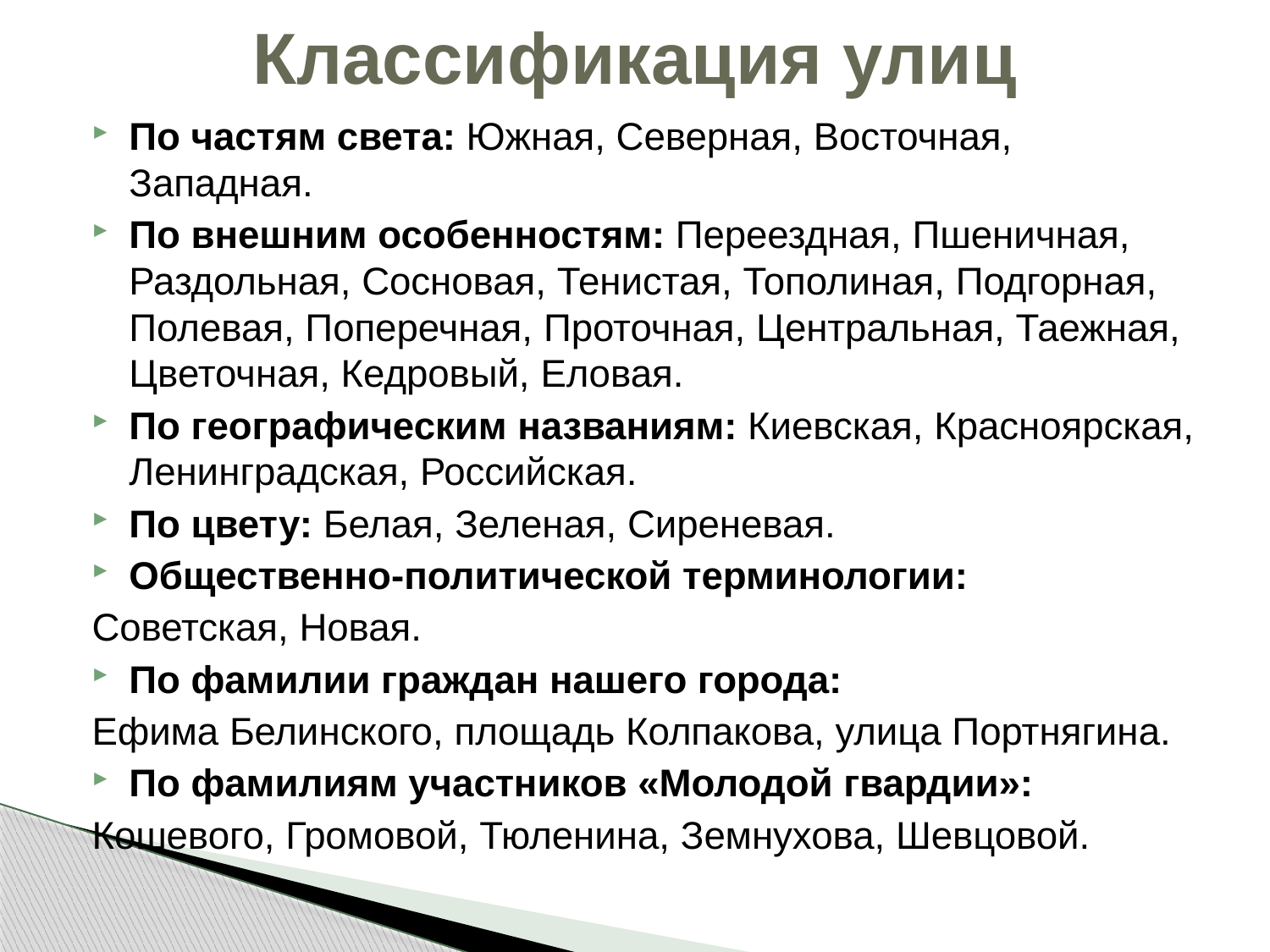

# Классификация улиц
По частям света: Южная, Северная, Восточная, Западная.
По внешним особенностям: Переездная, Пшеничная, Раздольная, Сосновая, Тенистая, Тополиная, Подгорная, Полевая, Поперечная, Проточная, Центральная, Таежная, Цветочная, Кедровый, Еловая.
По географическим названиям: Киевская, Красноярская, Ленинградская, Российская.
По цвету: Белая, Зеленая, Сиреневая.
Общественно-политической терминологии:
Советская, Новая.
По фамилии граждан нашего города:
Ефима Белинского, площадь Колпакова, улица Портнягина.
По фамилиям участников «Молодой гвардии»:
Кошевого, Громовой, Тюленина, Земнухова, Шевцовой.